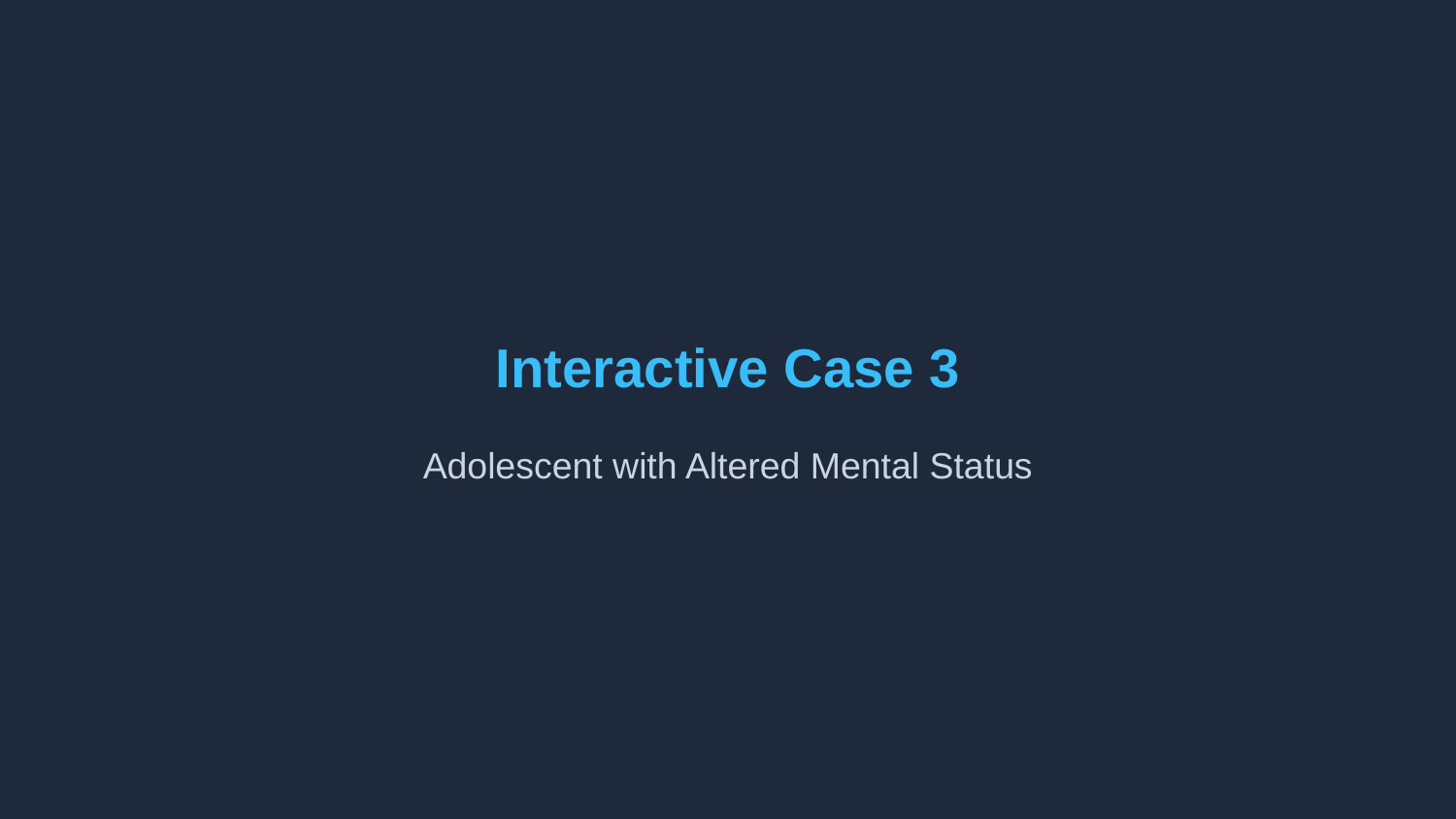

Interactive Case 3
Adolescent with Altered Mental Status